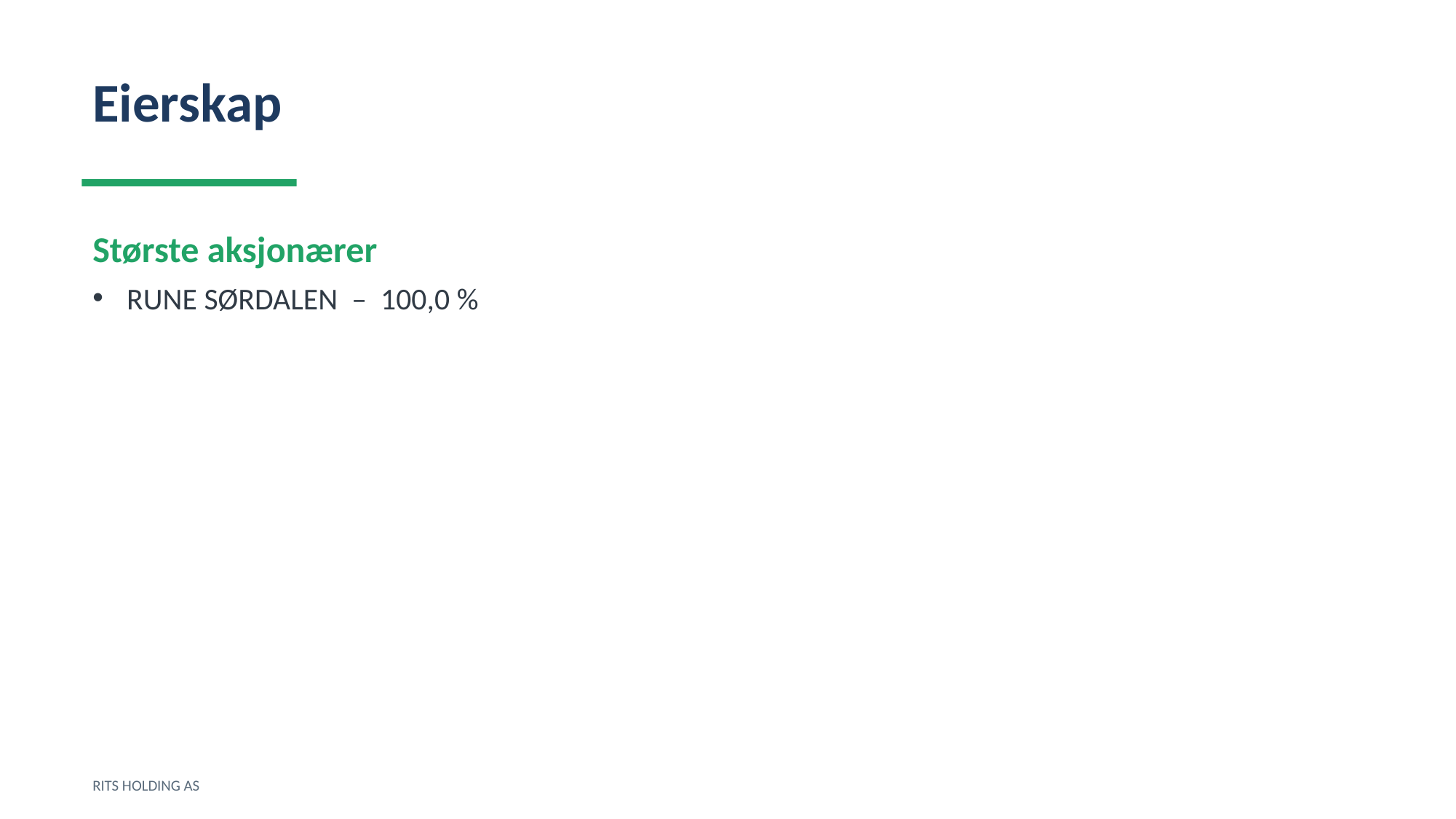

Eierskap

Største aksjonærer
RUNE SØRDALEN  –  100,0 %
RITS HOLDING AS